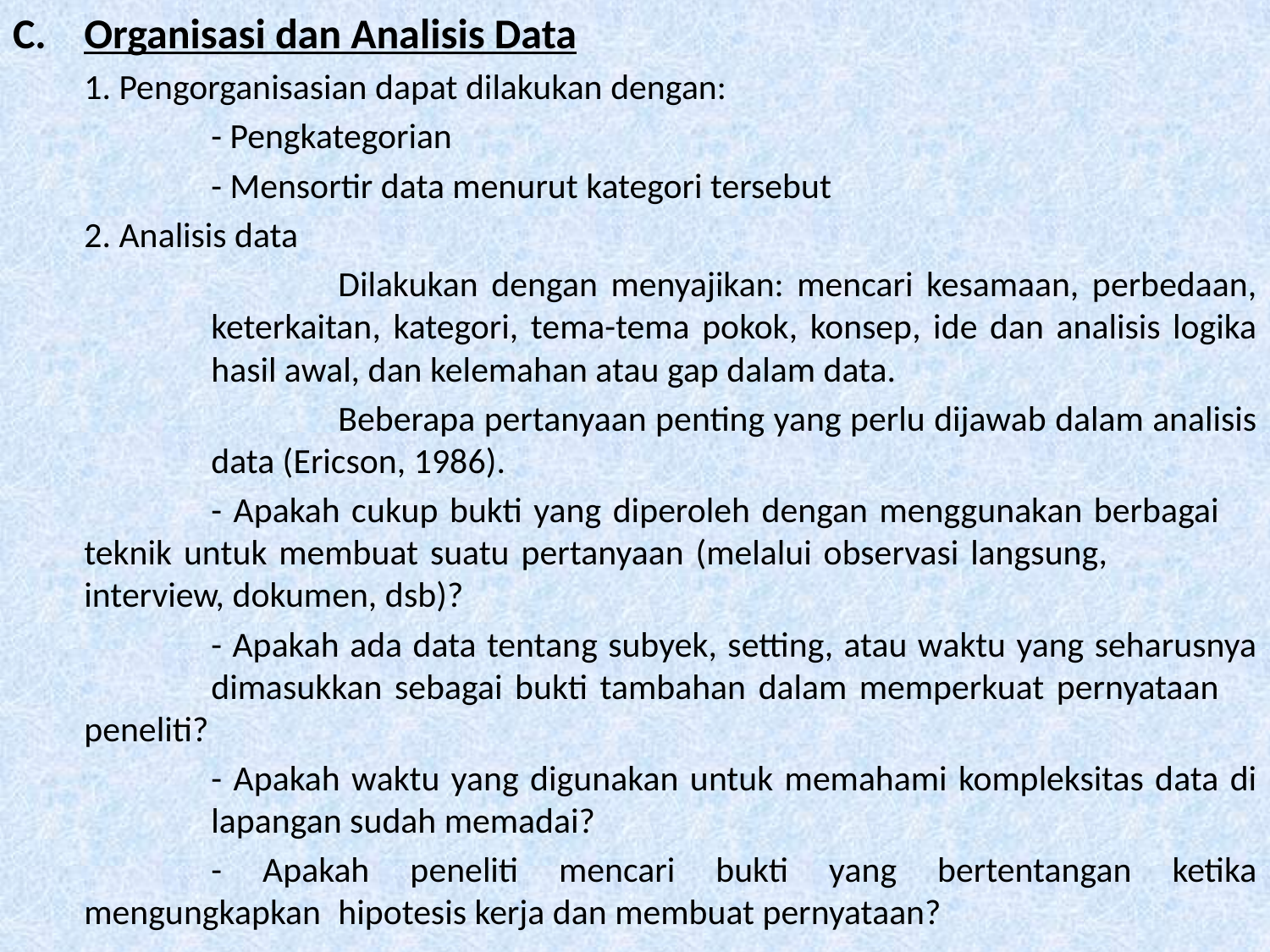

Organisasi dan Analisis Data
	1. Pengorganisasian dapat dilakukan dengan:
		- Pengkategorian
		- Mensortir data menurut kategori tersebut
	2. Analisis data
			Dilakukan dengan menyajikan: mencari kesamaan, perbedaan, 	keterkaitan, kategori, tema-tema pokok, konsep, ide dan analisis logika 	hasil awal, dan kelemahan atau gap dalam data.
			Beberapa pertanyaan penting yang perlu dijawab dalam analisis 	data (Ericson, 1986).
		- Apakah cukup bukti yang diperoleh dengan menggunakan berbagai 	teknik untuk membuat suatu pertanyaan (melalui observasi langsung, 		interview, dokumen, dsb)?
		- Apakah ada data tentang subyek, setting, atau waktu yang seharusnya 	dimasukkan sebagai bukti tambahan dalam memperkuat pernyataan 	peneliti?
		- Apakah waktu yang digunakan untuk memahami kompleksitas data di 	lapangan sudah memadai?
		- Apakah peneliti mencari bukti yang bertentangan ketika mengungkapkan 	hipotesis kerja dan membuat pernyataan?